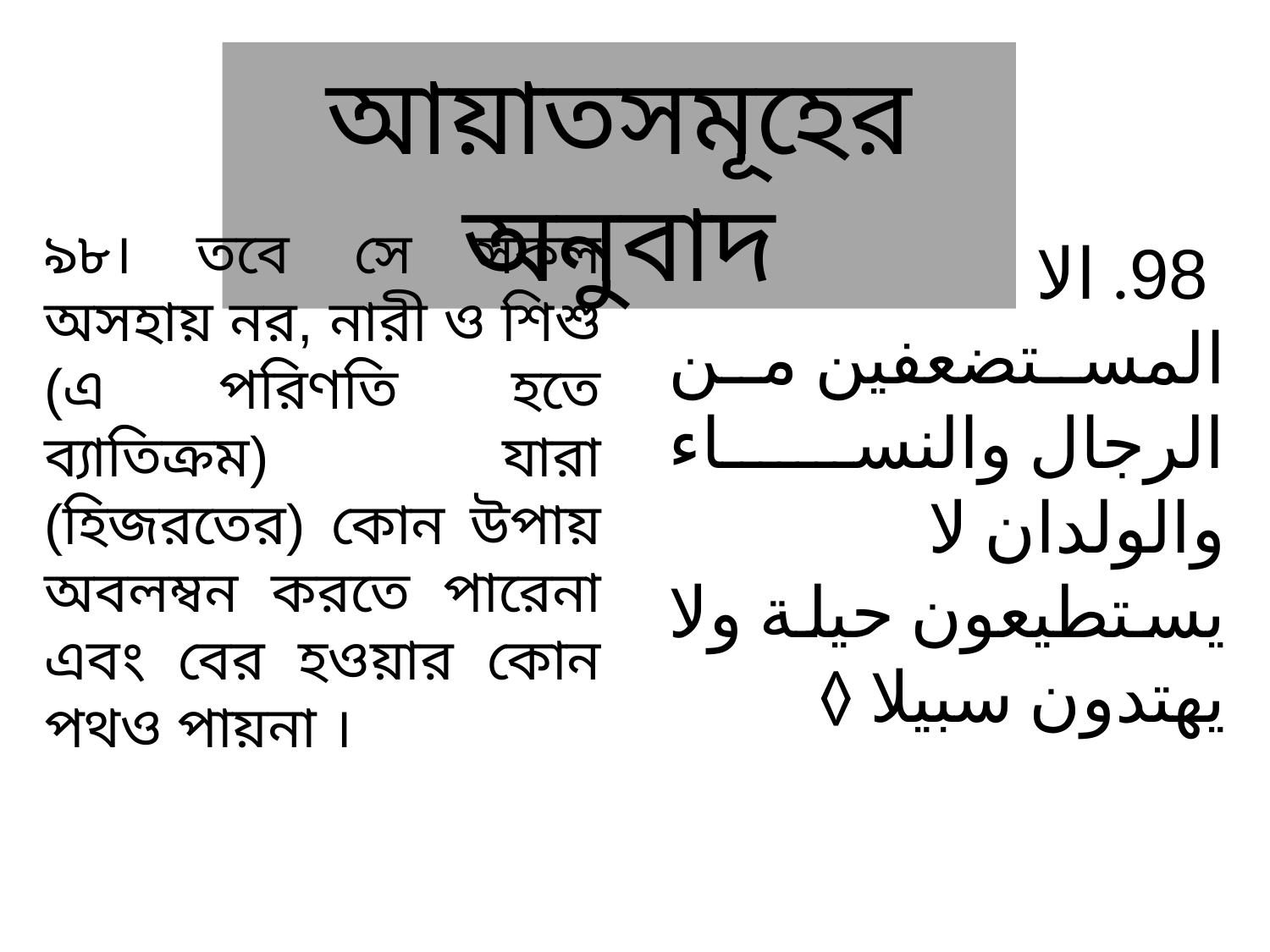

আয়াতসমূহের অনুবাদ
৯৮। তবে সে সকল অসহায় নর, নারী ও শিশু (এ পরিণতি হতে ব্যাতিক্রম) যারা (হিজরতের) কোন উপায় অবলম্বন করতে পারেনা এবং বের হওয়ার কোন পথও পায়না ।
 98. الا المستضعفين من الرجال والنساء والولدان لا يستطيعون حيلة ولا يهتدون سبيلا ◊